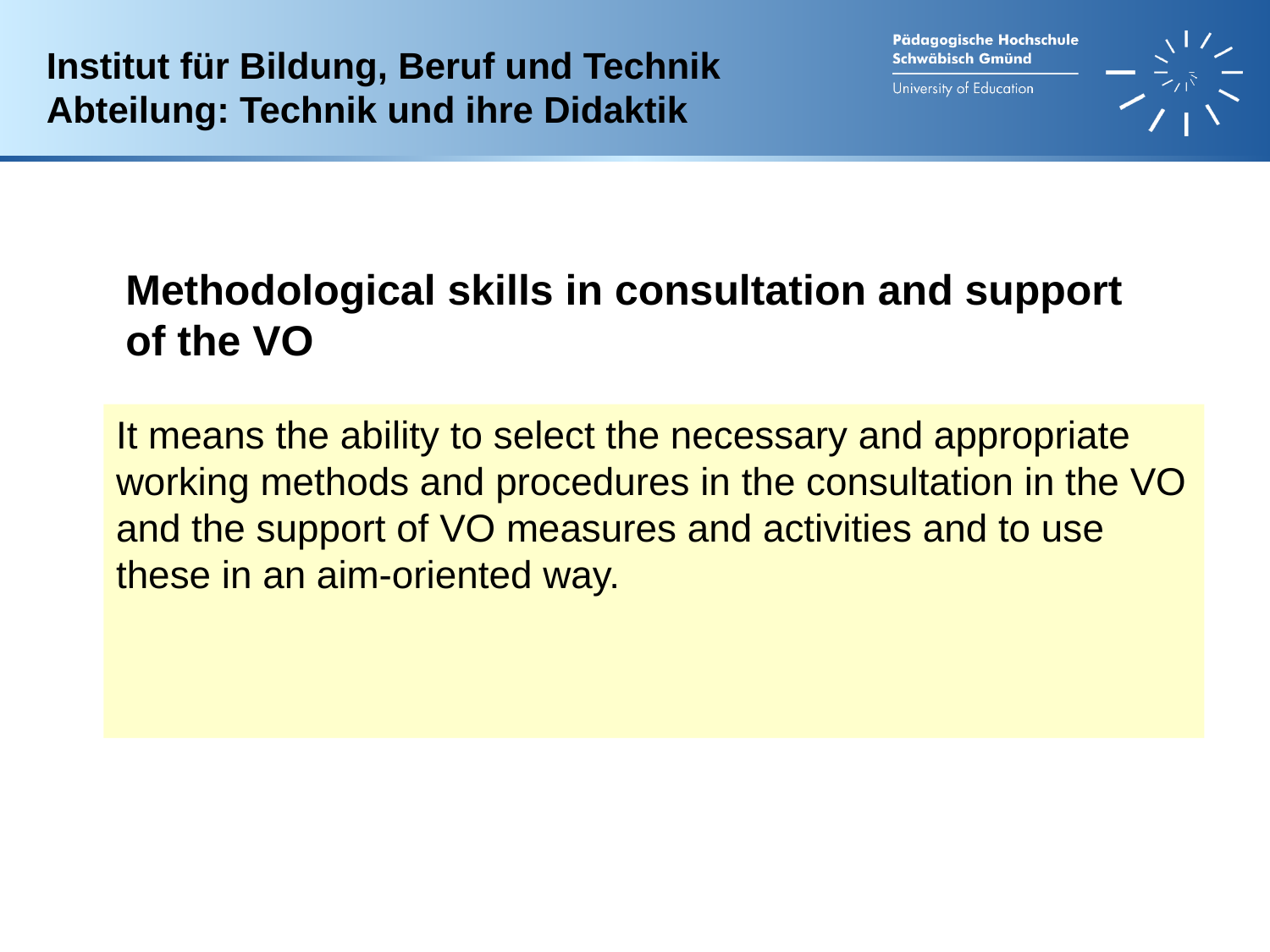

Institut für Bildung, Beruf und Technik
Abteilung: Technik und ihre Didaktik
Methodological skills in consultation and support
of the VO
It means the ability to select the necessary and appropriate
working methods and procedures in the consultation in the VO
and the support of VO measures and activities and to use
these in an aim-oriented way.